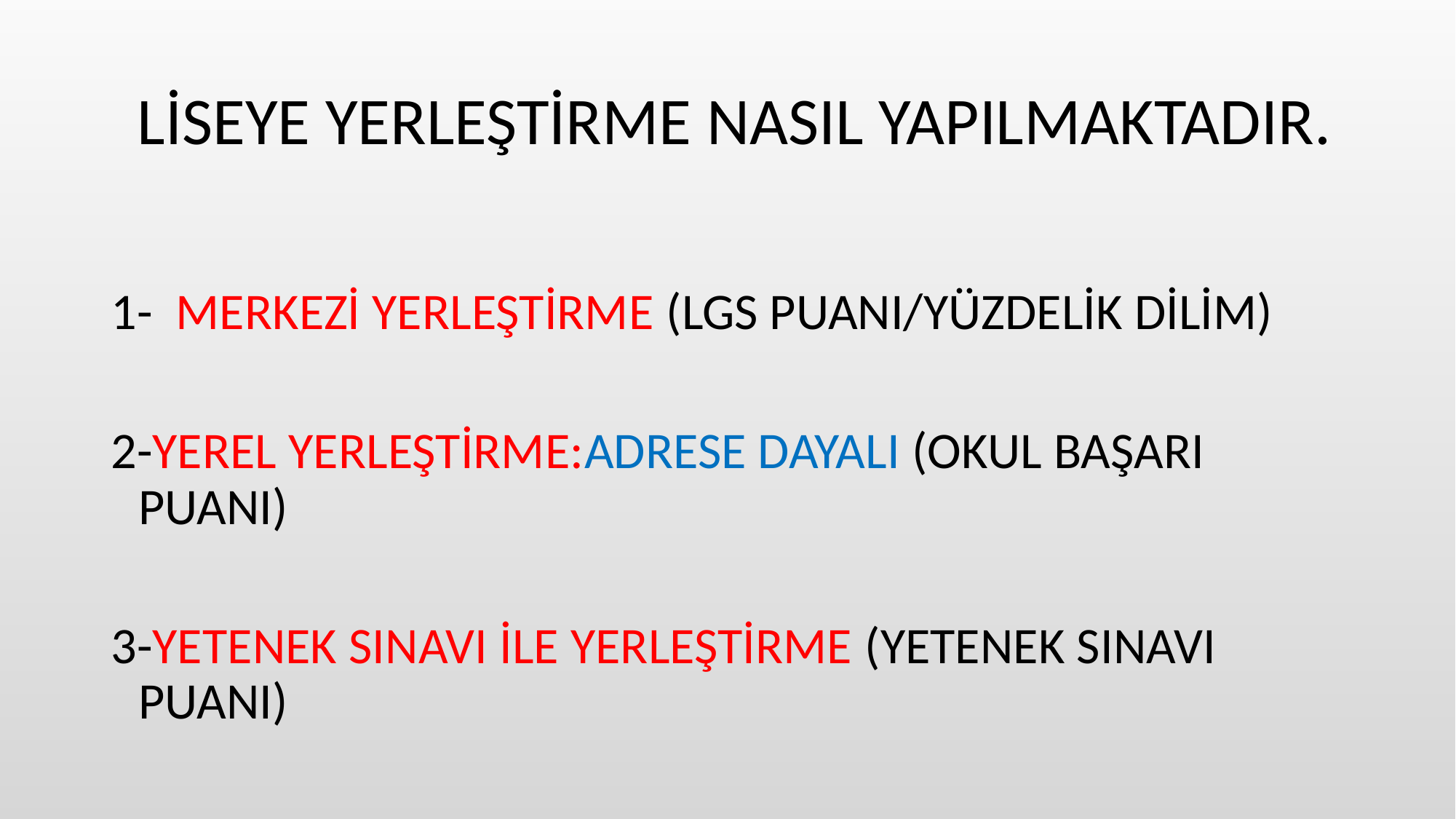

# LİSEYE YERLEŞTİRME NASIL YAPILMAKTADIR.

1-  MERKEZİ YERLEŞTİRME (LGS PUANI/YÜZDELİK DİLİM)

2-YEREL YERLEŞTİRME:ADRESE DAYALI (OKUL BAŞARI PUANI)

3-YETENEK SINAVI İLE YERLEŞTİRME (YETENEK SINAVI PUANI)